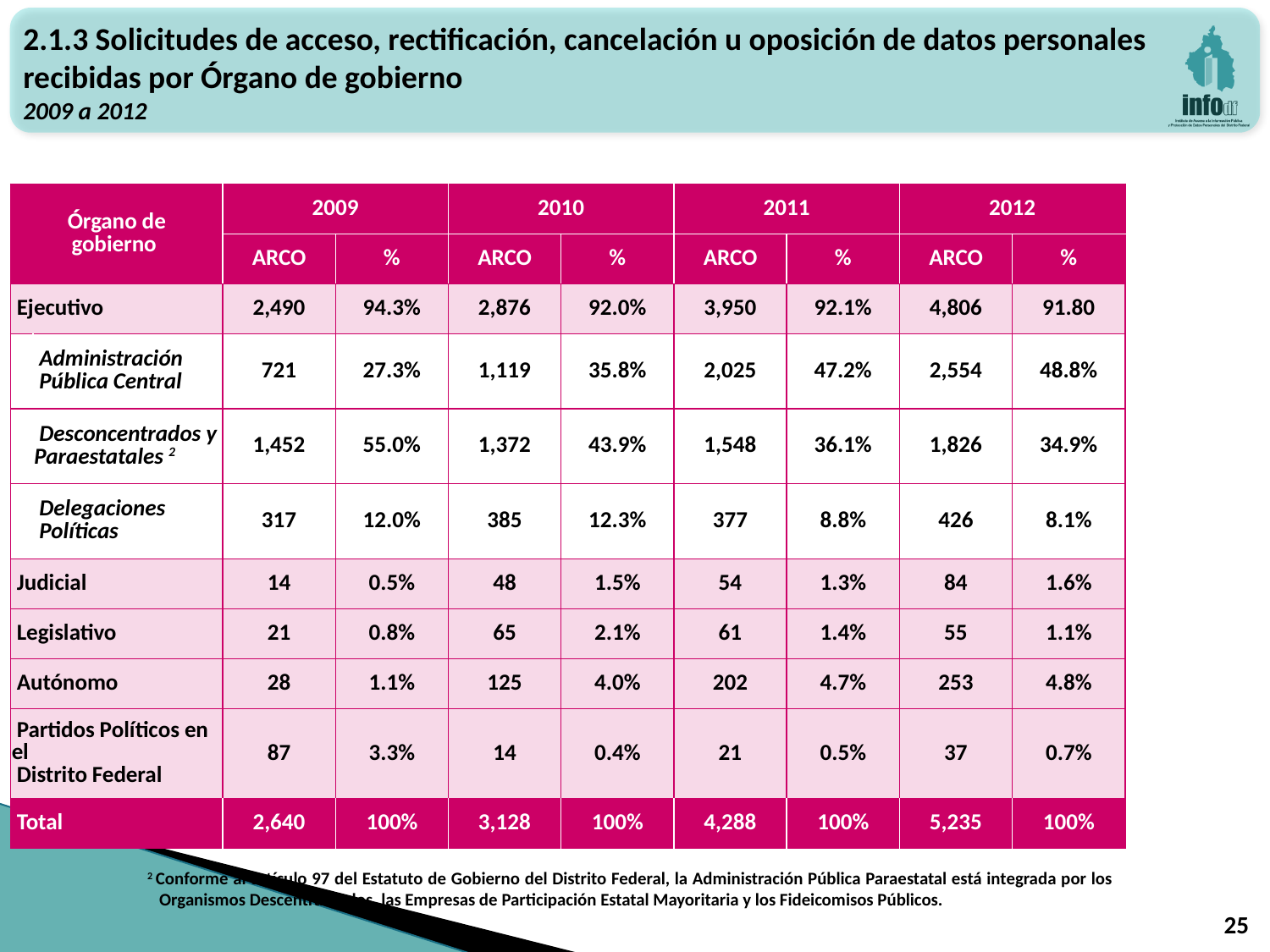

2.1.3 Solicitudes de acceso, rectificación, cancelación u oposición de datos personales recibidas por Órgano de gobierno
2009 a 2012
| Órgano de gobierno |  | 2009 |  | 2010 |  | 2011 |  | 2012 |  |
| --- | --- | --- | --- | --- | --- | --- | --- | --- | --- |
|  |  | ARCO | % | ARCO | % | ARCO | % | ARCO | % |
| Ejecutivo |  | 2,490 | 94.3% | 2,876 | 92.0% | 3,950 | 92.1% | 4,806 | 91.80 |
|  | Administración Pública Central | 721 | 27.3% | 1,119 | 35.8% | 2,025 | 47.2% | 2,554 | 48.8% |
|  | Desconcentrados y Paraestatales 2 | 1,452 | 55.0% | 1,372 | 43.9% | 1,548 | 36.1% | 1,826 | 34.9% |
|  | Delegaciones Políticas | 317 | 12.0% | 385 | 12.3% | 377 | 8.8% | 426 | 8.1% |
| Judicial |  | 14 | 0.5% | 48 | 1.5% | 54 | 1.3% | 84 | 1.6% |
| Legislativo |  | 21 | 0.8% | 65 | 2.1% | 61 | 1.4% | 55 | 1.1% |
| Autónomo |  | 28 | 1.1% | 125 | 4.0% | 202 | 4.7% | 253 | 4.8% |
| Partidos Políticos en el Distrito Federal |  | 87 | 3.3% | 14 | 0.4% | 21 | 0.5% | 37 | 0.7% |
| Total |  | 2,640 | 100% | 3,128 | 100% | 4,288 | 100% | 5,235 | 100% |
2 Conforme al artículo 97 del Estatuto de Gobierno del Distrito Federal, la Administración Pública Paraestatal está integrada por los Organismos Descentralizados, las Empresas de Participación Estatal Mayoritaria y los Fideicomisos Públicos.
25